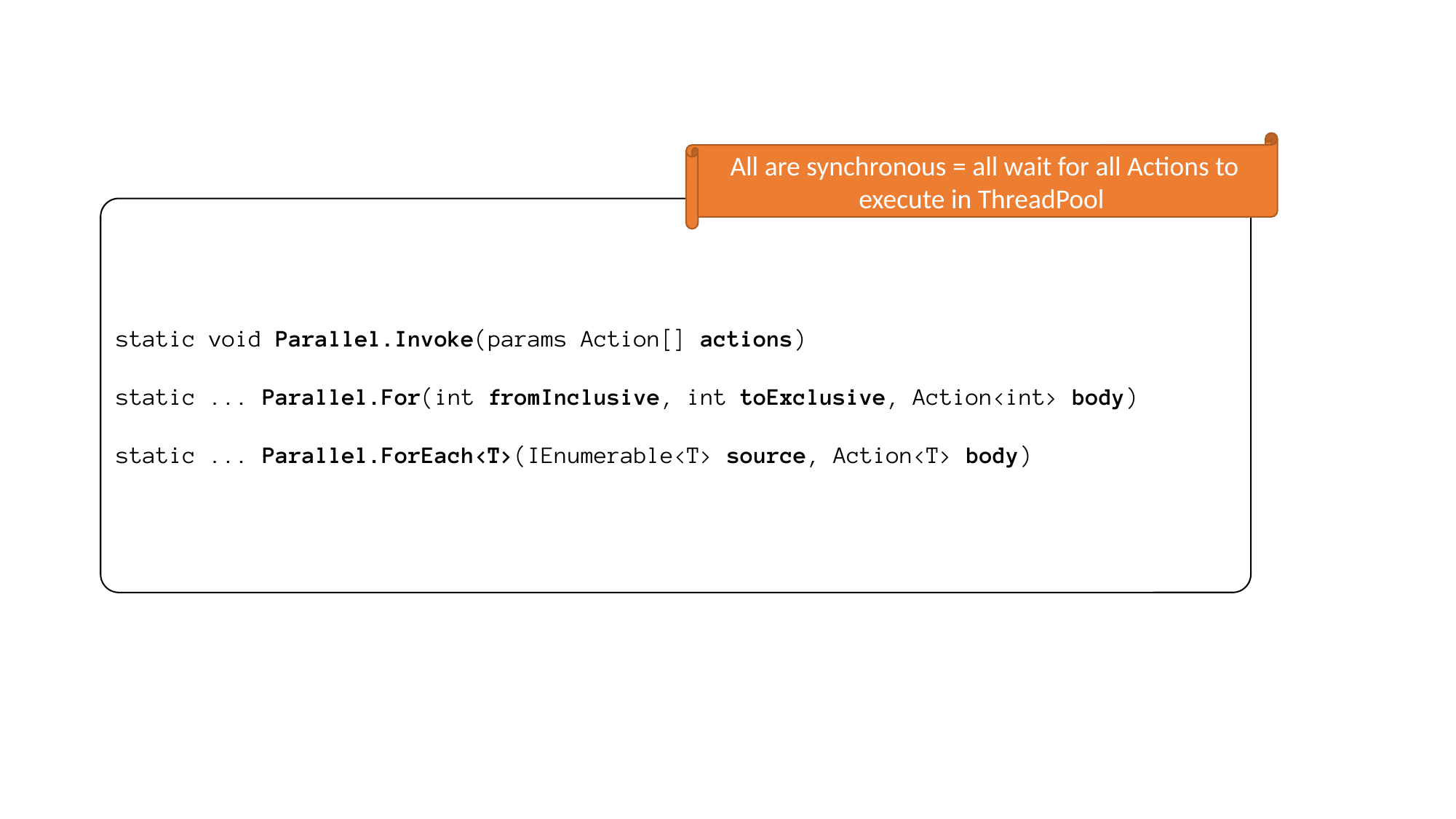

All are synchronous = all wait for all Actions to execute in ThreadPool
static void Parallel.Invoke(params Action[] actions)

static ... Parallel.For(int fromInclusive, int toExclusive, Action<int> body)

static ... Parallel.ForEach<T>(IEnumerable<T> source, Action<T> body)